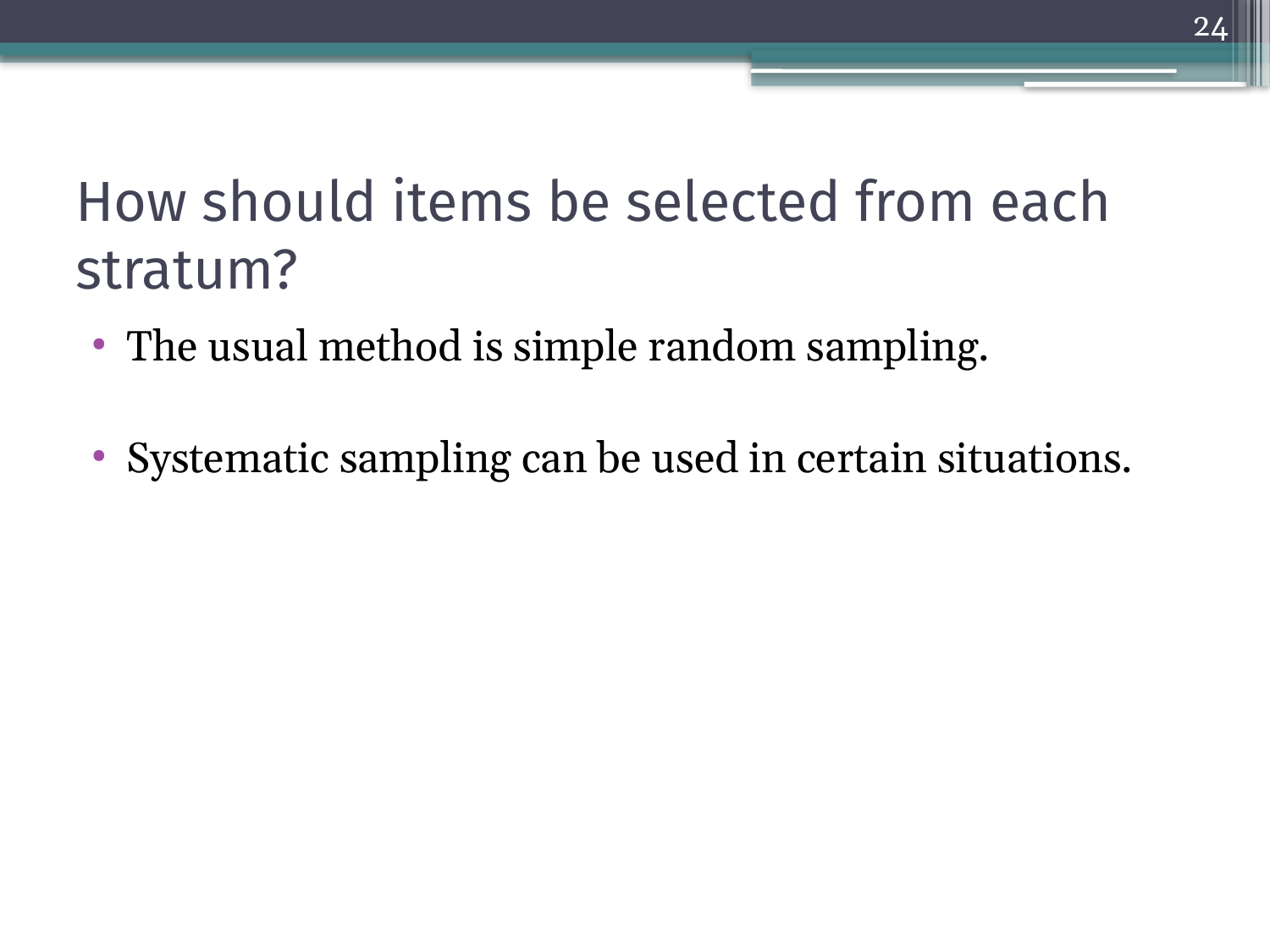

24
# How should items be selected from each stratum?
The usual method is simple random sampling.

Systematic sampling can be used in certain situations.